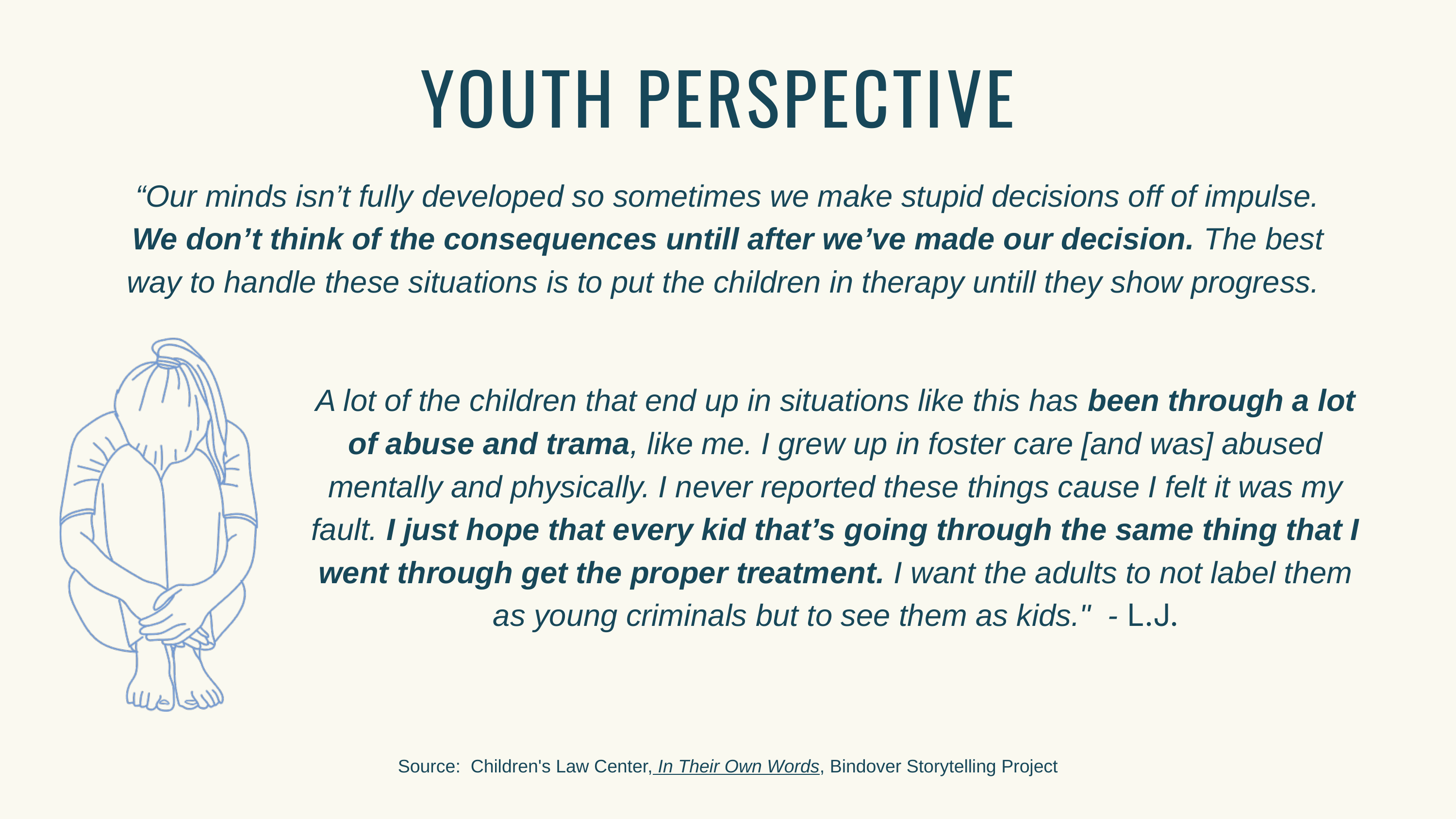

YOUTH PERSPECTIVE
“Our minds isn’t fully developed so sometimes we make stupid decisions off of impulse. We don’t think of the consequences untill after we’ve made our decision. The best way to handle these situations is to put the children in therapy untill they show progress.

A lot of the children that end up in situations like this has been through a lot of abuse and trama, like me. I grew up in foster care [and was] abused mentally and physically. I never reported these things cause I felt it was my fault. I just hope that every kid that’s going through the same thing that I went through get the proper treatment. I want the adults to not label them as young criminals but to see them as kids."  - L.J.
Source:  Children's Law Center, In Their Own Words, Bindover Storytelling Project